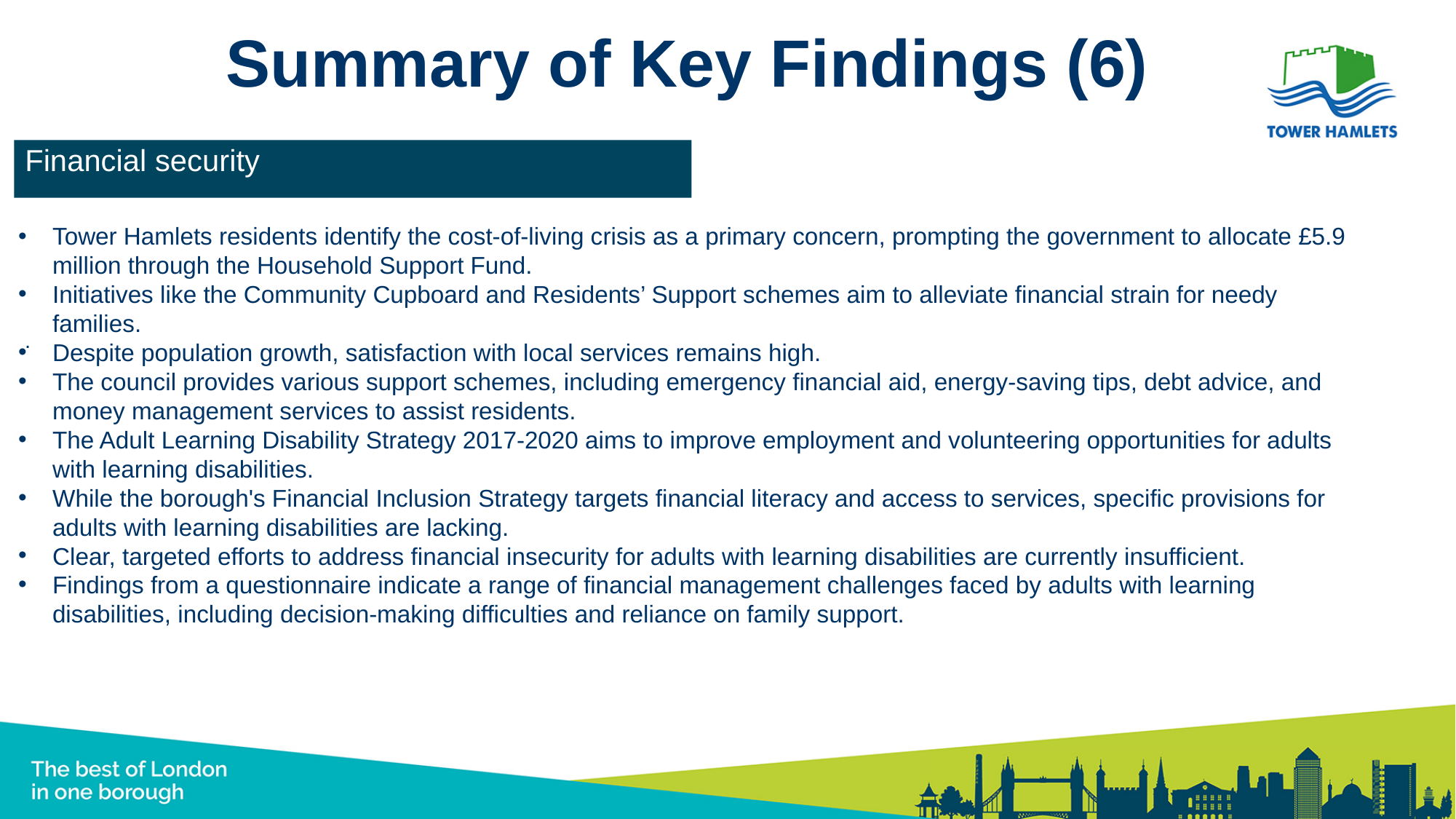

# Summary of Key Findings (6)
Financial security
Tower Hamlets residents identify the cost-of-living crisis as a primary concern, prompting the government to allocate £5.9 million through the Household Support Fund.
Initiatives like the Community Cupboard and Residents’ Support schemes aim to alleviate financial strain for needy families.
Despite population growth, satisfaction with local services remains high.
The council provides various support schemes, including emergency financial aid, energy-saving tips, debt advice, and money management services to assist residents.
The Adult Learning Disability Strategy 2017-2020 aims to improve employment and volunteering opportunities for adults with learning disabilities.
While the borough's Financial Inclusion Strategy targets financial literacy and access to services, specific provisions for adults with learning disabilities are lacking.
Clear, targeted efforts to address financial insecurity for adults with learning disabilities are currently insufficient.
Findings from a questionnaire indicate a range of financial management challenges faced by adults with learning disabilities, including decision-making difficulties and reliance on family support.
.